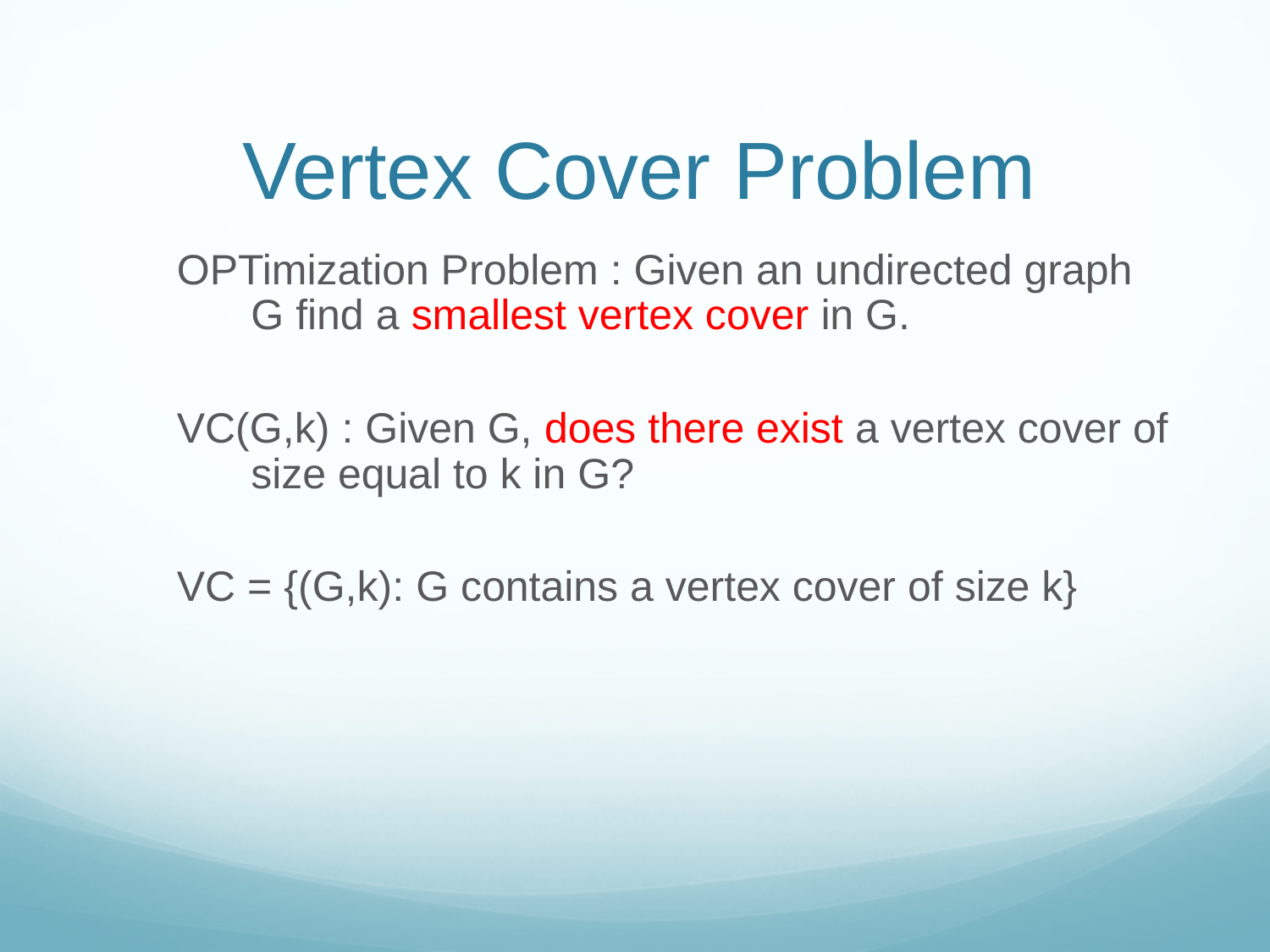

# Vertex Cover Problem
OPTimization Problem : Given an undirected graph G find a smallest vertex cover in G.

VC(G,k) : Given G, does there exist a vertex cover of size equal to k in G?

VC = {(G,k): G contains a vertex cover of size k}